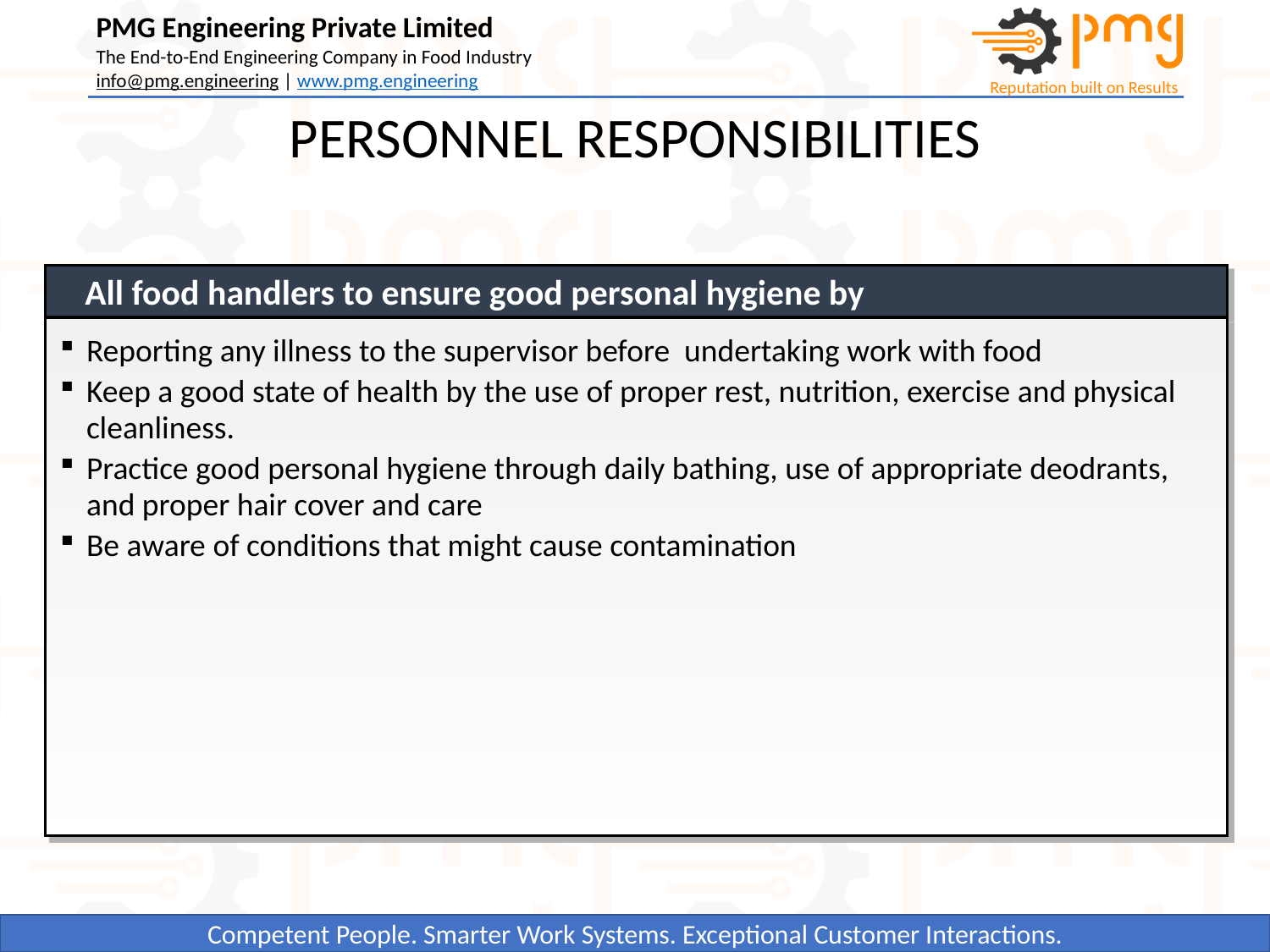

PERSONNEL RESPONSIBILITIES
All food handlers to ensure good personal hygiene by
Reporting any illness to the supervisor before  undertaking work with food
Keep a good state of health by the use of proper rest, nutrition, exercise and physical cleanliness.
Practice good personal hygiene through daily bathing, use of appropriate deodrants, and proper hair cover and care
Be aware of conditions that might cause contamination